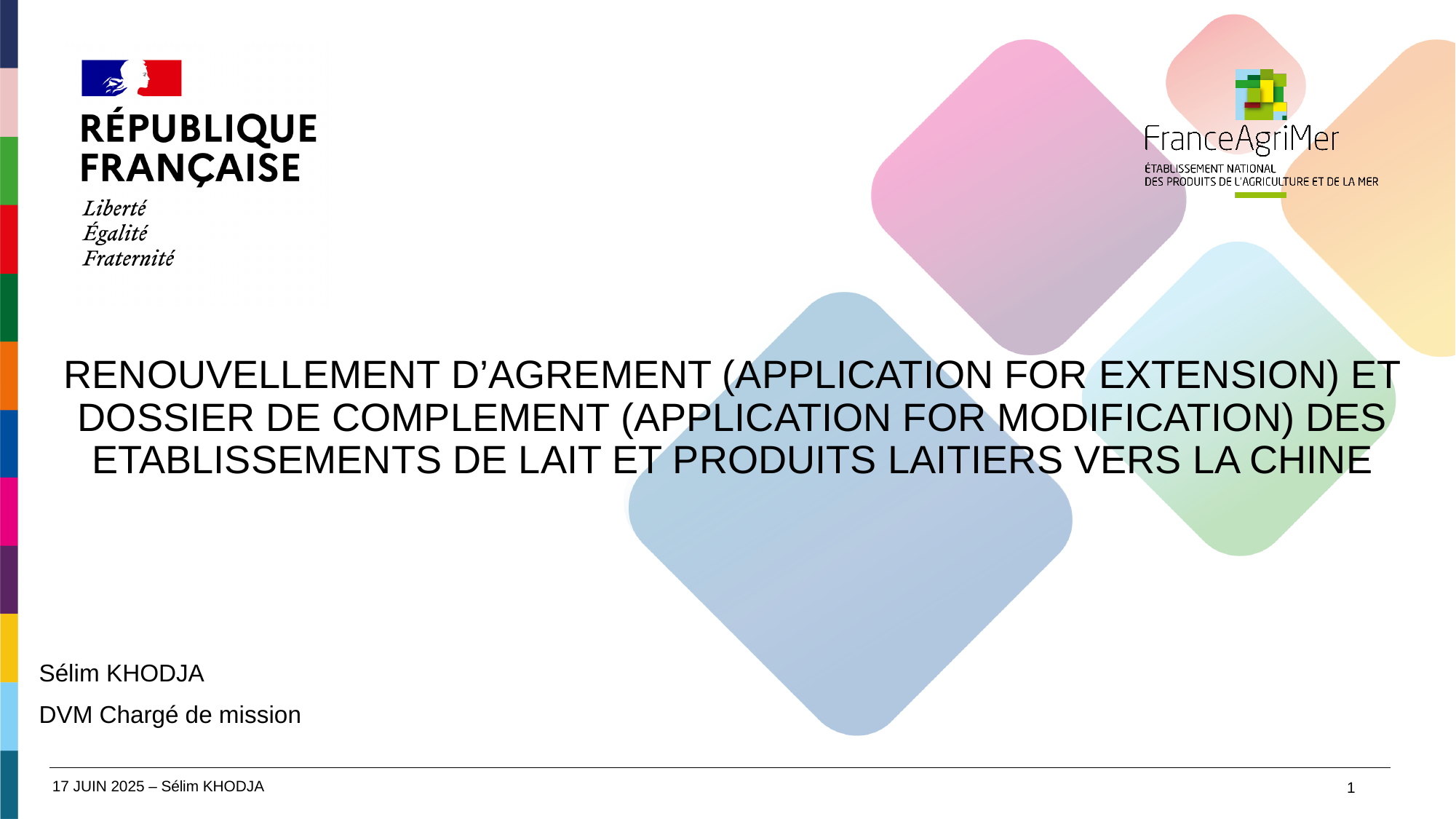

RENOUVELLEMENT D’AGREMENT (APPLICATION FOR EXTENSION) ET DOSSIER DE COMPLEMENT (APPLICATION FOR MODIFICATION) DES ETABLISSEMENTS DE LAIT ET PRODUITS LAITIERS VERS LA CHINE

Sélim KHODJA
DVM Chargé de mission